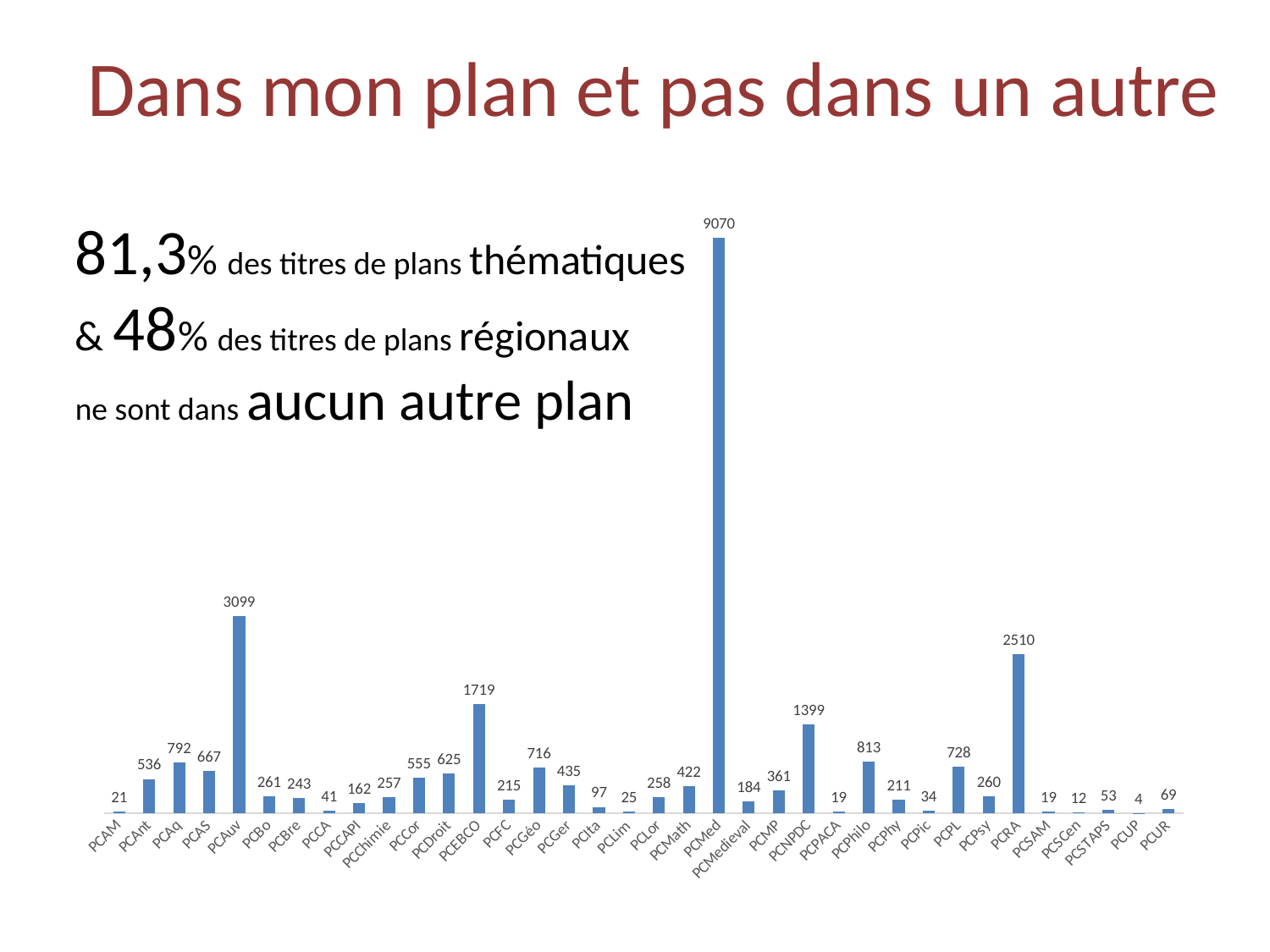

# Dans mon plan et pas dans un autre

### Chart

| Category |  |
|---|---|
| PCAM | 21.0 |
| PCAnt | 536.0 |
| PCAq | 792.0 |
| PCAS | 667.0 |
| PCAuv | 3099.0 |
| PCBo | 261.0 |
| PCBre | 243.0 |
| PCCA | 41.0 |
| PCCAPI | 162.0 |
| PCChimie | 257.0 |
| PCCor | 555.0 |
| PCDroit | 625.0 |
| PCEBCO | 1719.0 |
| PCFC | 215.0 |
| PCGéo | 716.0 |
| PCGer | 435.0 |
| PCIta | 97.0 |
| PCLim | 25.0 |
| PCLor | 258.0 |
| PCMath | 422.0 |
| PCMed | 9070.0 |
| PCMedieval | 184.0 |
| PCMP | 361.0 |
| PCNPDC | 1399.0 |
| PCPACA | 19.0 |
| PCPhilo | 813.0 |
| PCPhy | 211.0 |
| PCPic | 34.0 |
| PCPL | 728.0 |
| PCPsy | 260.0 |
| PCRA | 2510.0 |
| PCSAM | 19.0 |
| PCSCen | 12.0 |
| PCSTAPS | 53.0 |
| PCUP | 4.0 |
| PCUR | 69.0 |
81,3% des titres de plans thématiques
& 48% des titres de plans régionaux
ne sont dans aucun autre plan